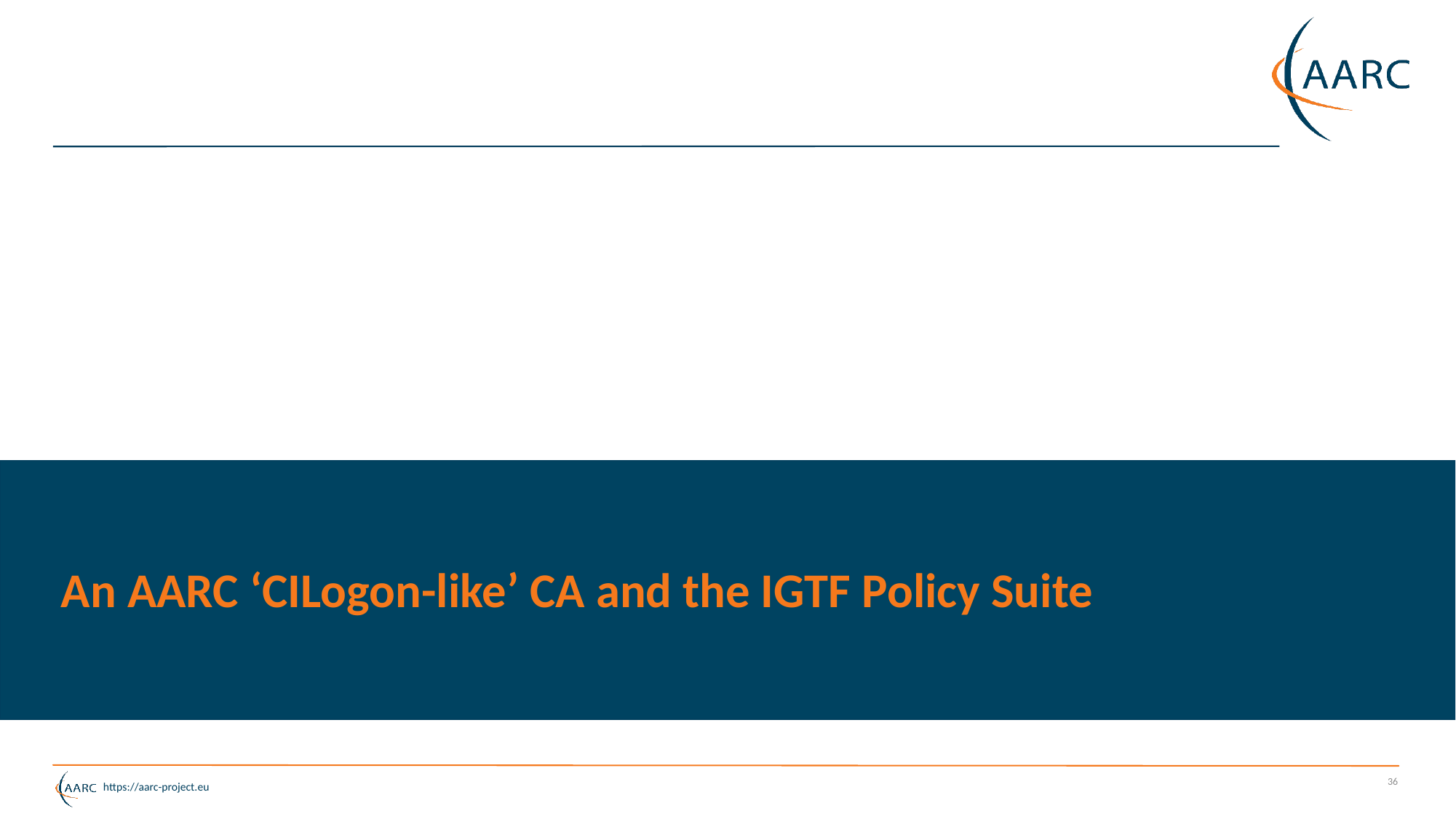

# An AARC ‘CILogon-like’ CA and the IGTF Policy Suite
36